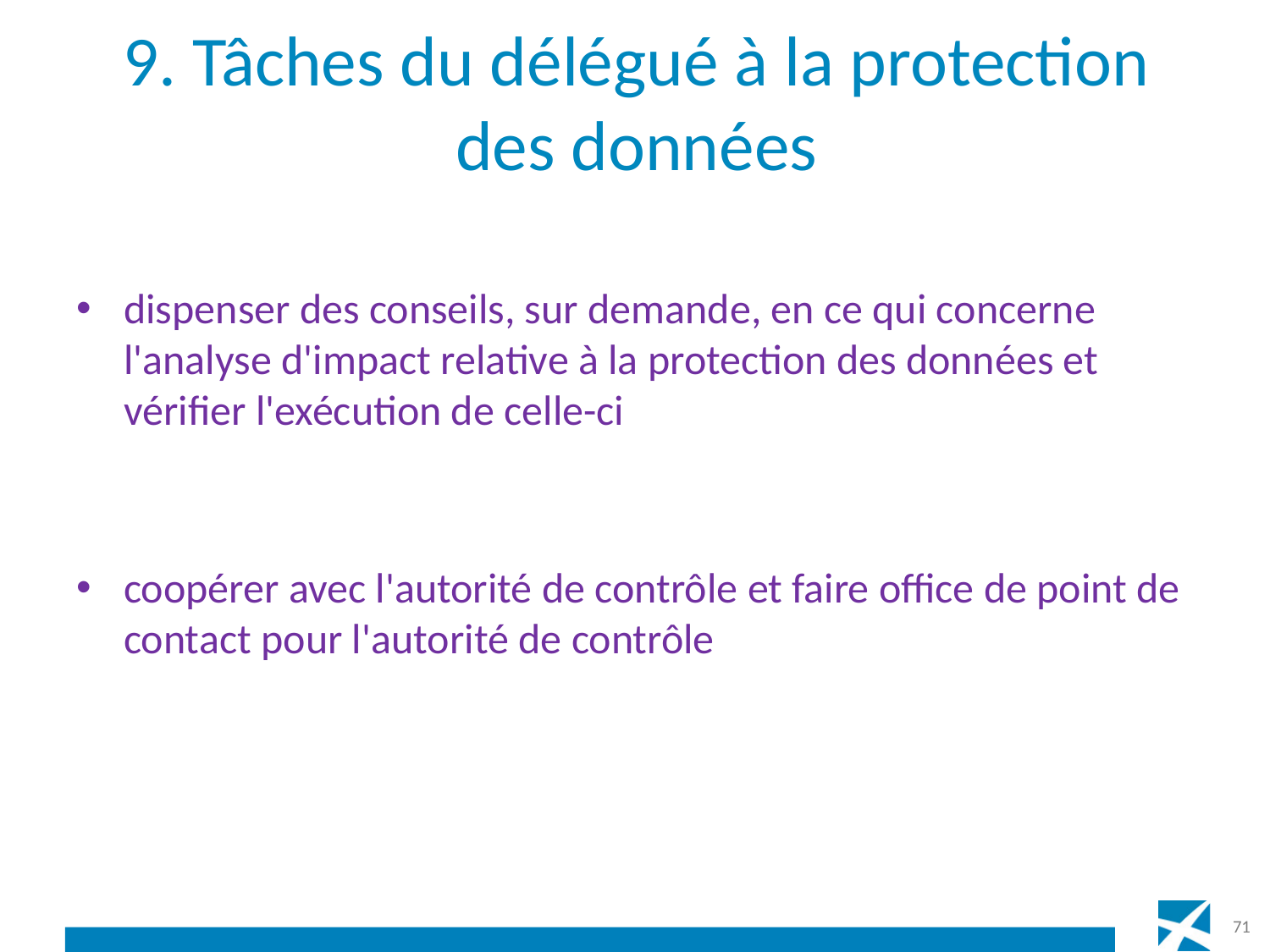

# 9. Tâches du délégué à la protection des données

dispenser des conseils, sur demande, en ce qui concerne l'analyse d'impact relative à la protection des données et vérifier l'exécution de celle-ci

coopérer avec l'autorité de contrôle et faire office de point de contact pour l'autorité de contrôle

71